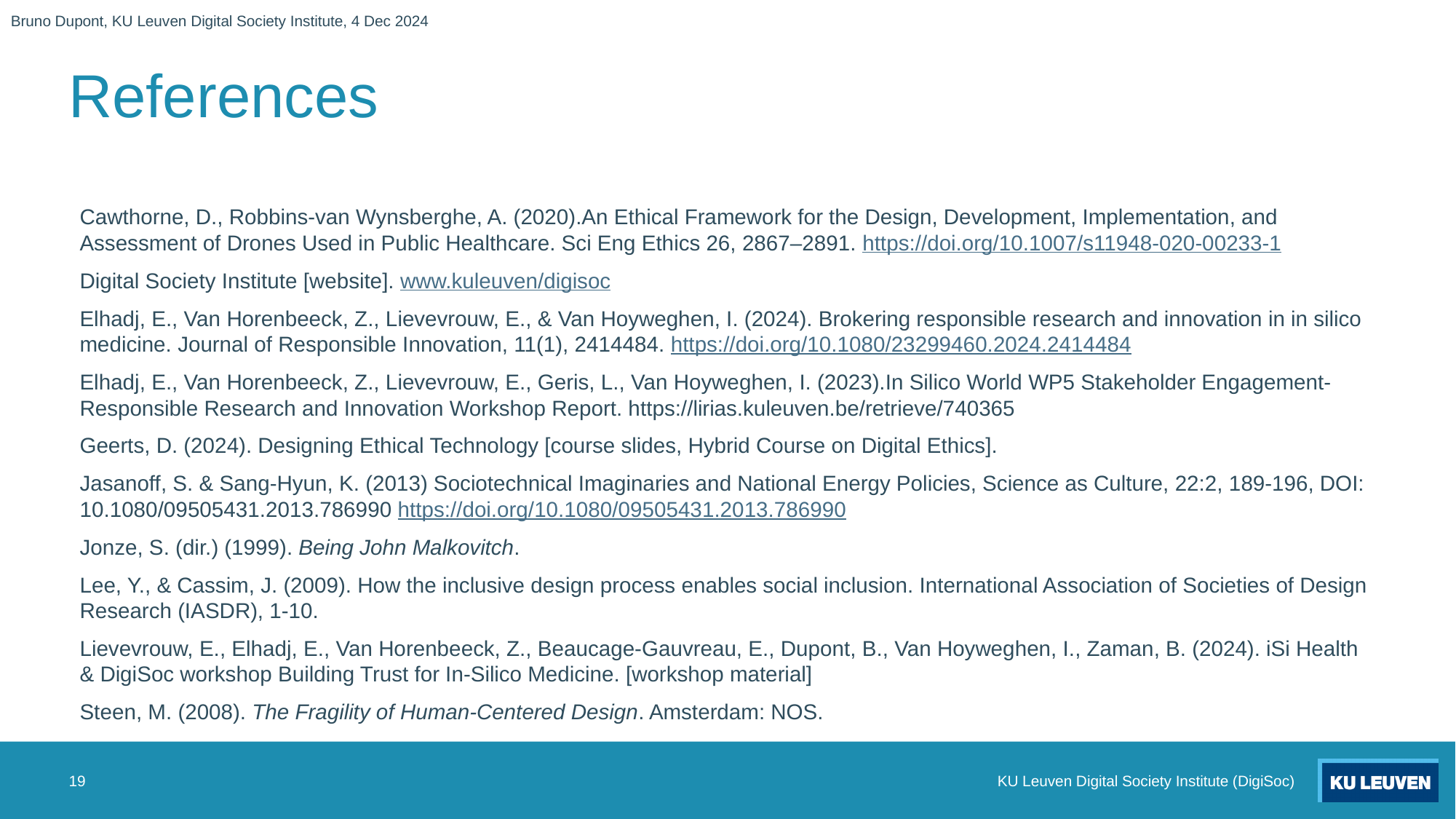

Bruno Dupont, KU Leuven Digital Society Institute, 4 Dec 2024
# References
Cawthorne, D., Robbins-van Wynsberghe, A. (2020).An Ethical Framework for the Design, Development, Implementation, and Assessment of Drones Used in Public Healthcare. Sci Eng Ethics 26, 2867–2891. https://doi.org/10.1007/s11948-020-00233-1
Digital Society Institute [website]. www.kuleuven/digisoc
Elhadj, E., Van Horenbeeck, Z., Lievevrouw, E., & Van Hoyweghen, I. (2024). Brokering responsible research and innovation in in silico medicine. Journal of Responsible Innovation, 11(1), 2414484. https://doi.org/10.1080/23299460.2024.2414484
Elhadj, E., Van Horenbeeck, Z., Lievevrouw, E., Geris, L., Van Hoyweghen, I. (2023).In Silico World WP5 Stakeholder Engagement-Responsible Research and Innovation Workshop Report. https://lirias.kuleuven.be/retrieve/740365
Geerts, D. (2024). Designing Ethical Technology [course slides, Hybrid Course on Digital Ethics].
Jasanoff, S. & Sang-Hyun, K. (2013) Sociotechnical Imaginaries and National Energy Policies, Science as Culture, 22:2, 189-196, DOI: 10.1080/09505431.2013.786990 https://doi.org/10.1080/09505431.2013.786990
Jonze, S. (dir.) (1999). Being John Malkovitch.
Lee, Y., & Cassim, J. (2009). How the inclusive design process enables social inclusion. International Association of Societies of Design Research (IASDR), 1-10.
Lievevrouw, E., Elhadj, E., Van Horenbeeck, Z., Beaucage-Gauvreau, E., Dupont, B., Van Hoyweghen, I., Zaman, B. (2024). iSi Health & DigiSoc workshop Building Trust for In-Silico Medicine. [workshop material]
Steen, M. (2008). The Fragility of Human-Centered Design. Amsterdam: NOS.
19
KU Leuven Digital Society Institute (DigiSoc)